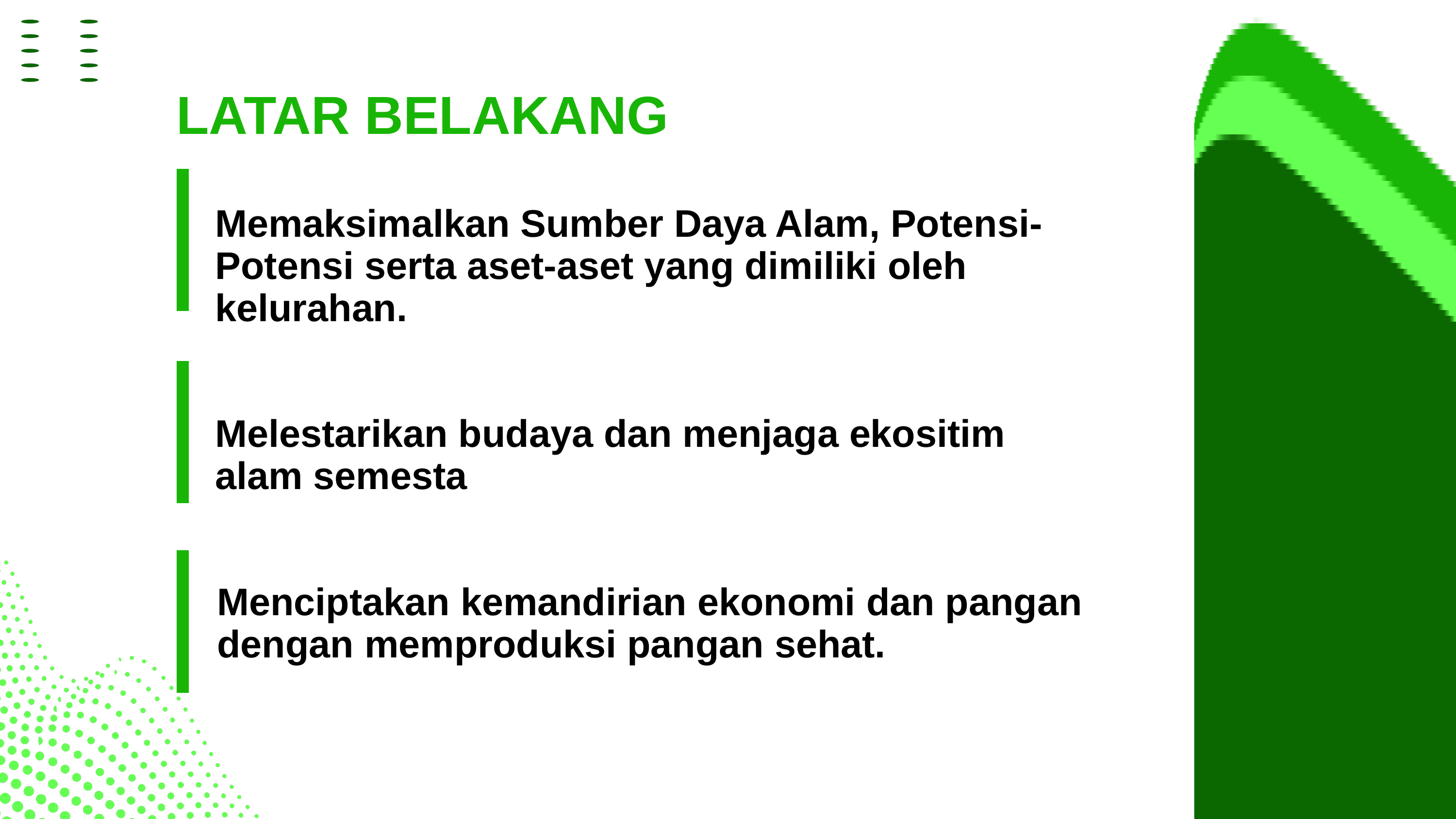

LATAR BELAKANG

Memaksimalkan Sumber Daya Alam, Potensi-Potensi serta aset-aset yang dimiliki oleh kelurahan.

Melestarikan budaya dan menjaga ekositim alam semesta

Menciptakan kemandirian ekonomi dan pangan dengan memproduksi pangan sehat.